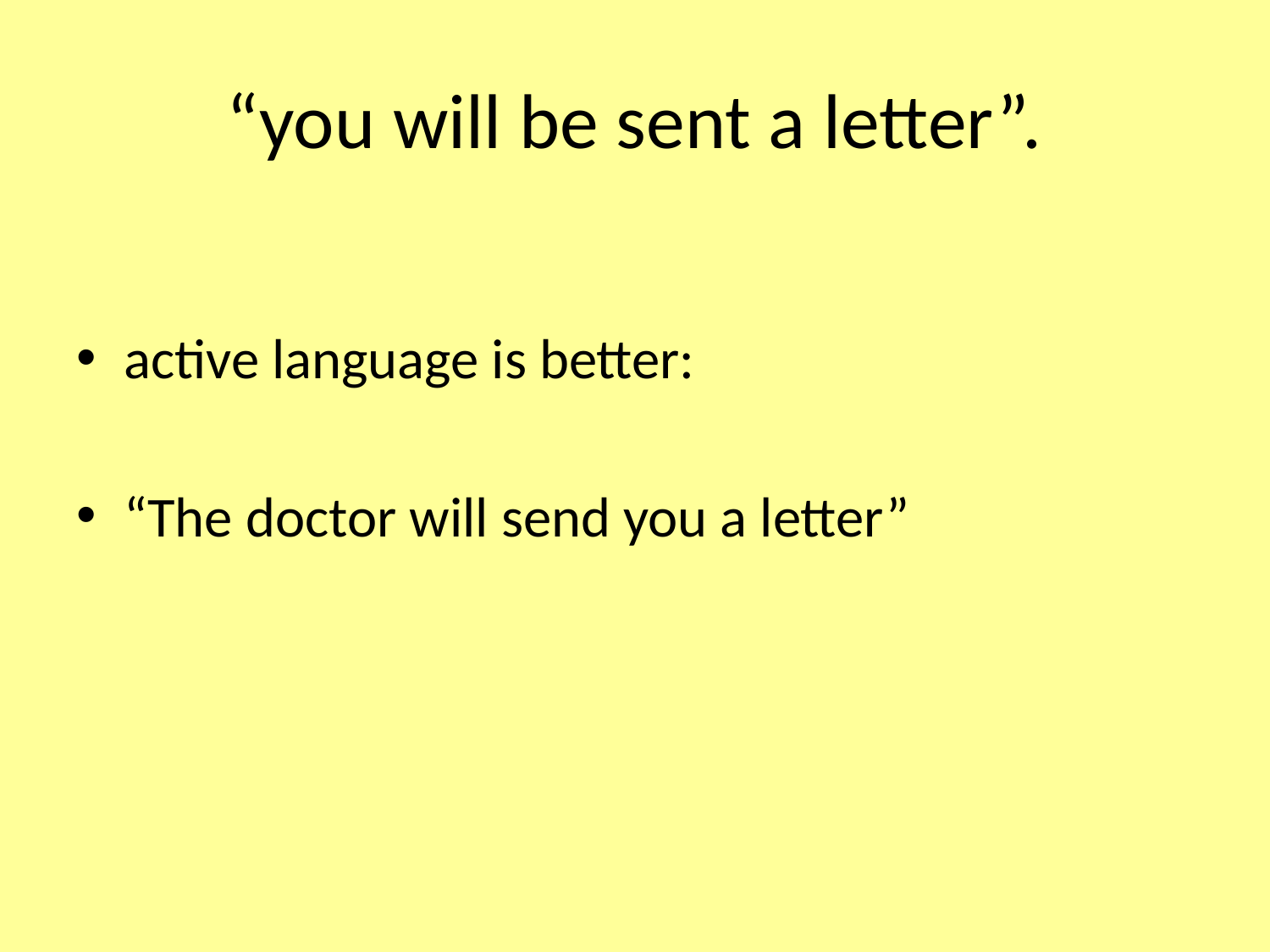

# “you will be sent a letter”.
active language is better:

“The doctor will send you a letter”